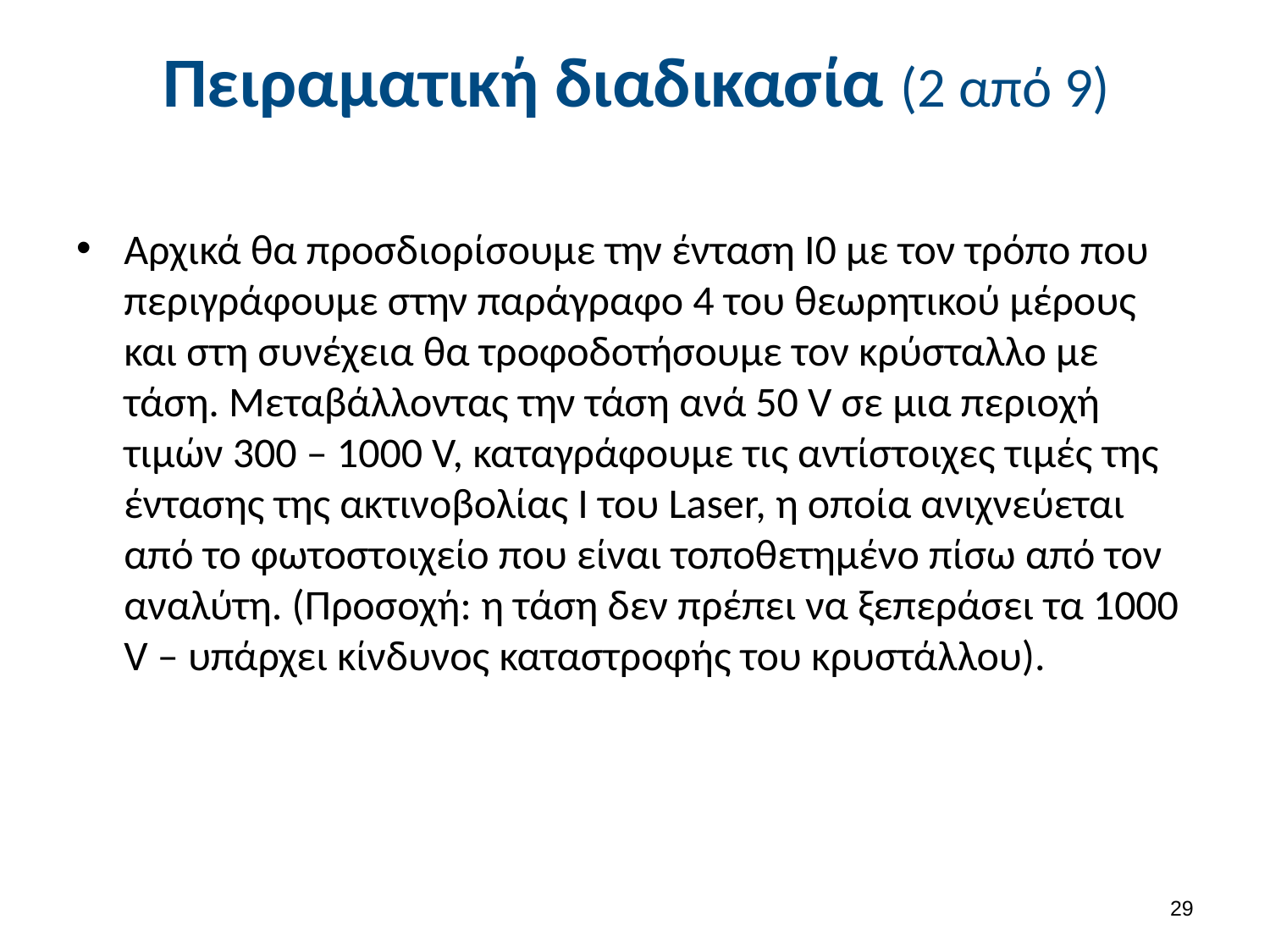

# Πειραματική διαδικασία (2 από 9)
Αρχικά θα προσδιορίσουμε την ένταση Ι0 με τον τρόπο που περιγράφουμε στην παράγραφο 4 του θεωρητικού μέρους και στη συνέχεια θα τροφοδοτήσουμε τον κρύσταλλο με τάση. Μεταβάλλοντας την τάση ανά 50 V σε μια περιοχή τιμών 300 – 1000 V, καταγράφουμε τις αντίστοιχες τιμές της έντασης της ακτινοβολίας Ι του Laser, η οποία ανιχνεύεται από το φωτοστοιχείο που είναι τοποθετημένο πίσω από τον αναλύτη. (Προσοχή: η τάση δεν πρέπει να ξεπεράσει τα 1000 V – υπάρχει κίνδυνος καταστροφής του κρυστάλλου).
29